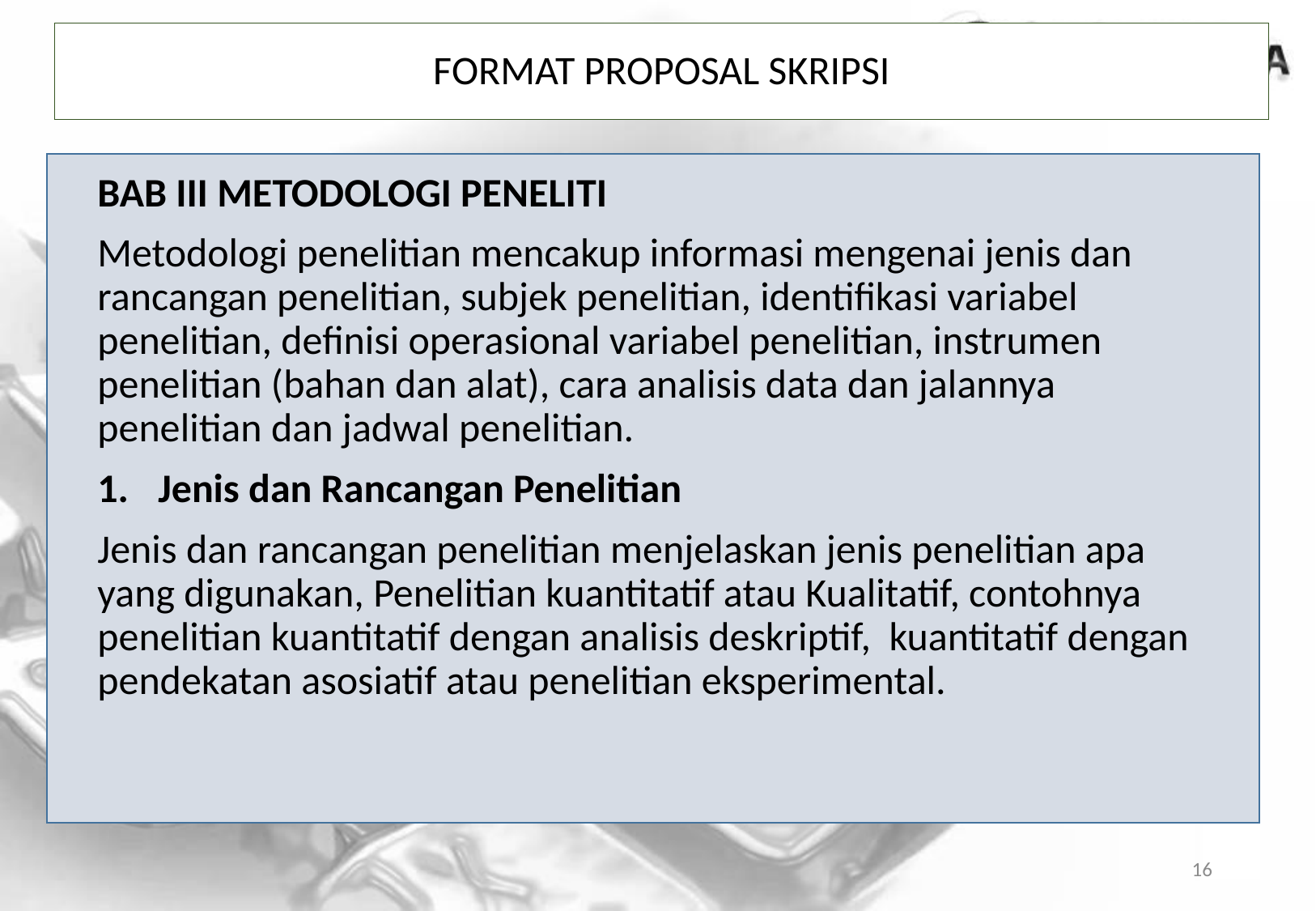

# Format Proposal Skripsi

BAB III METODOLOGI PENELITI
Metodologi penelitian mencakup informasi mengenai jenis dan rancangan penelitian, subjek penelitian, identifikasi variabel penelitian, definisi operasional variabel penelitian, instrumen penelitian (bahan dan alat), cara analisis data dan jalannya penelitian dan jadwal penelitian.
Jenis dan Rancangan Penelitian
Jenis dan rancangan penelitian menjelaskan jenis penelitian apa yang digunakan, Penelitian kuantitatif atau Kualitatif, contohnya  penelitian kuantitatif dengan analisis deskriptif,  kuantitatif dengan pendekatan asosiatif atau penelitian eksperimental.
16